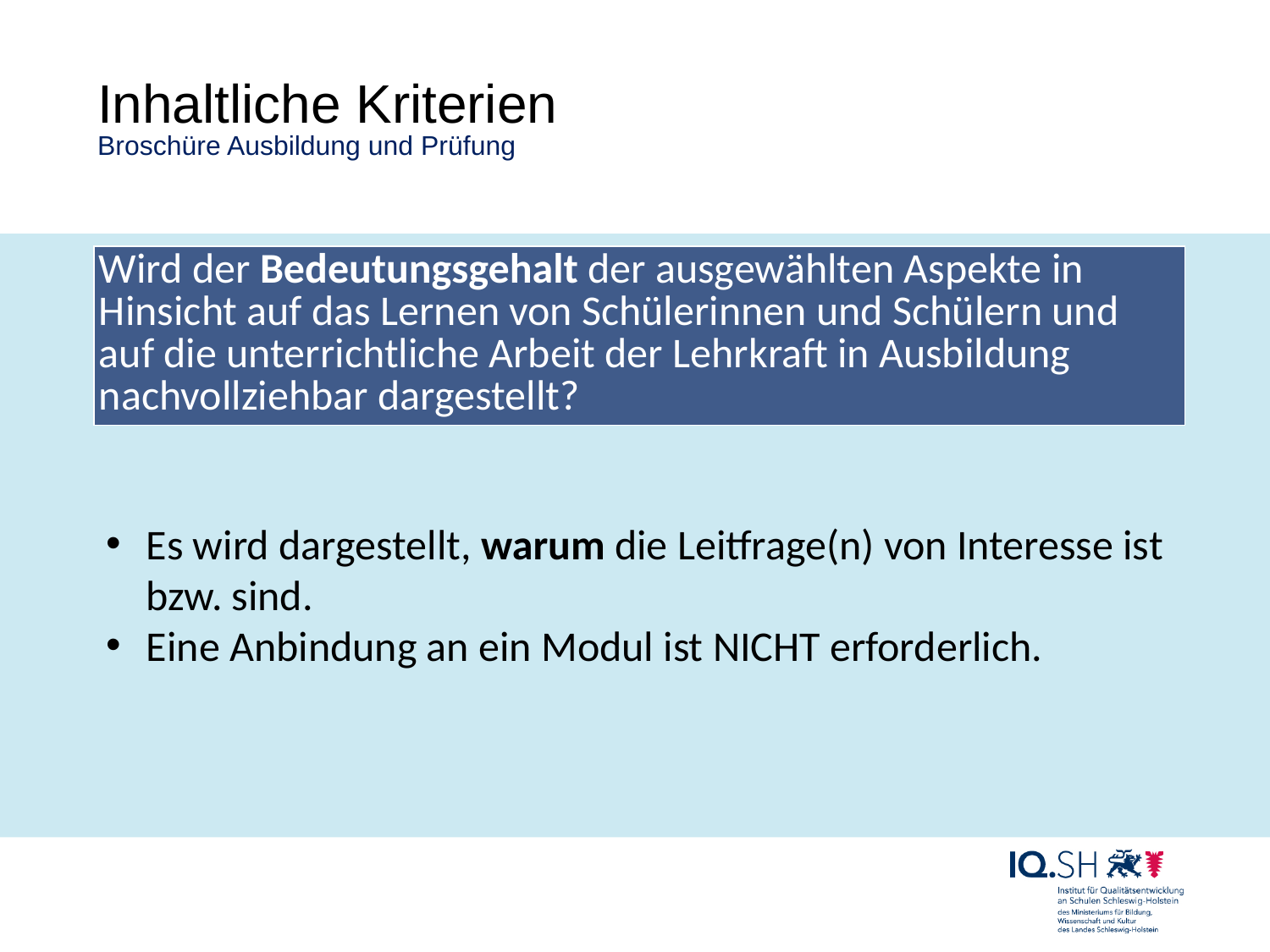

# Inhaltliche Kriterien Broschüre Ausbildung und Prüfung
| Wird der Bedeutungsgehalt der ausgewählten Aspekte in Hinsicht auf das Lernen von Schülerinnen und Schülern und auf die unterrichtliche Arbeit der Lehrkraft in Ausbildung nachvollziehbar dargestellt? |
| --- |
Es wird dargestellt, warum die Leitfrage(n) von Interesse ist bzw. sind.
Eine Anbindung an ein Modul ist NICHT erforderlich.